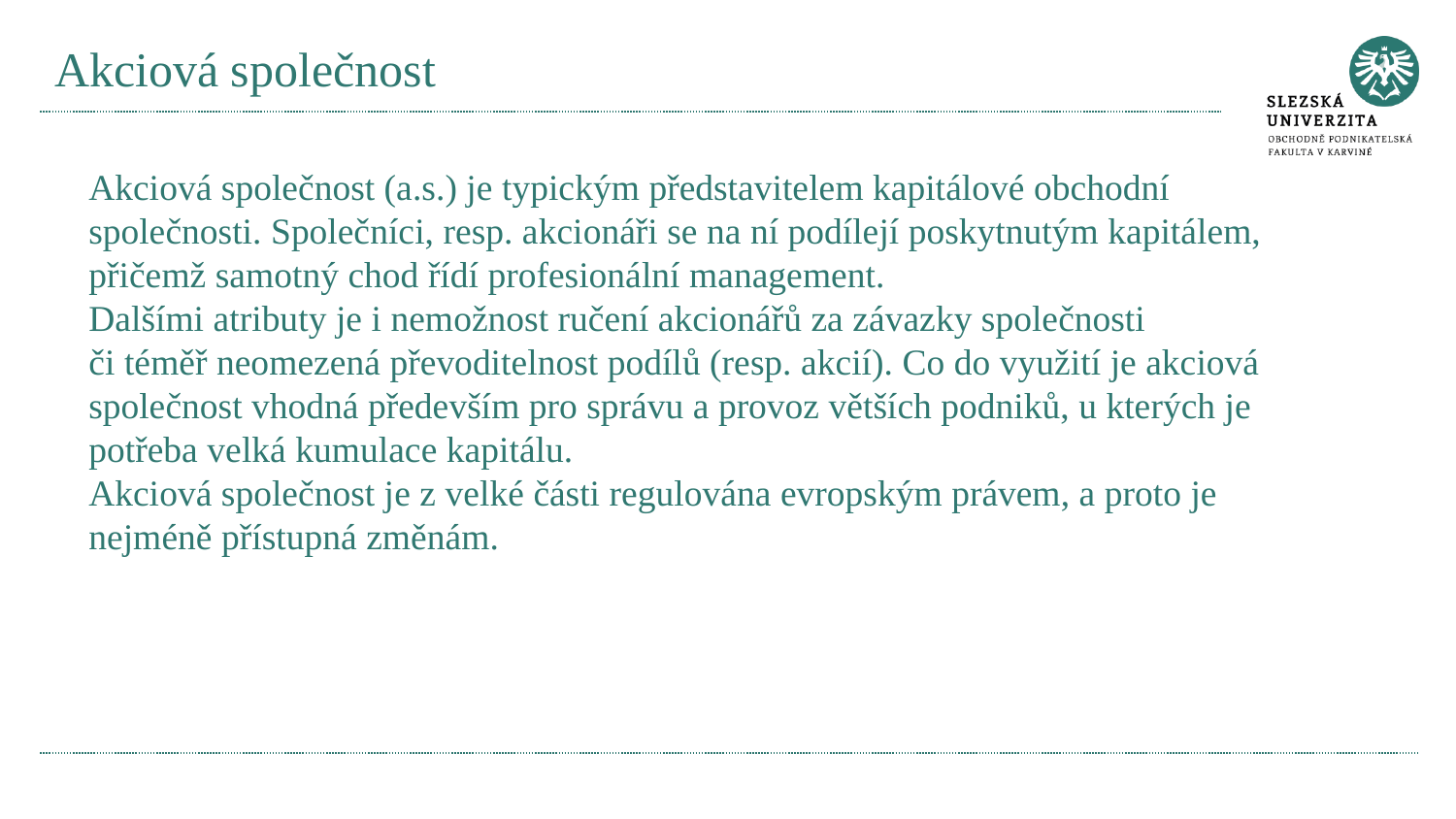

# Akciová společnost
Akciová společnost (a.s.) je typickým představitelem kapitálové obchodní společnosti. Společníci, resp. akcionáři se na ní podílejí poskytnutým kapitálem, přičemž samotný chod řídí profesionální management.
Dalšími atributy je i nemožnost ručení akcionářů za závazky společnosti či téměř neomezená převoditelnost podílů (resp. akcií). Co do využití je akciová společnost vhodná především pro správu a provoz větších podniků, u kterých je potřeba velká kumulace kapitálu.
Akciová společnost je z velké části regulována evropským právem, a proto je nejméně přístupná změnám.